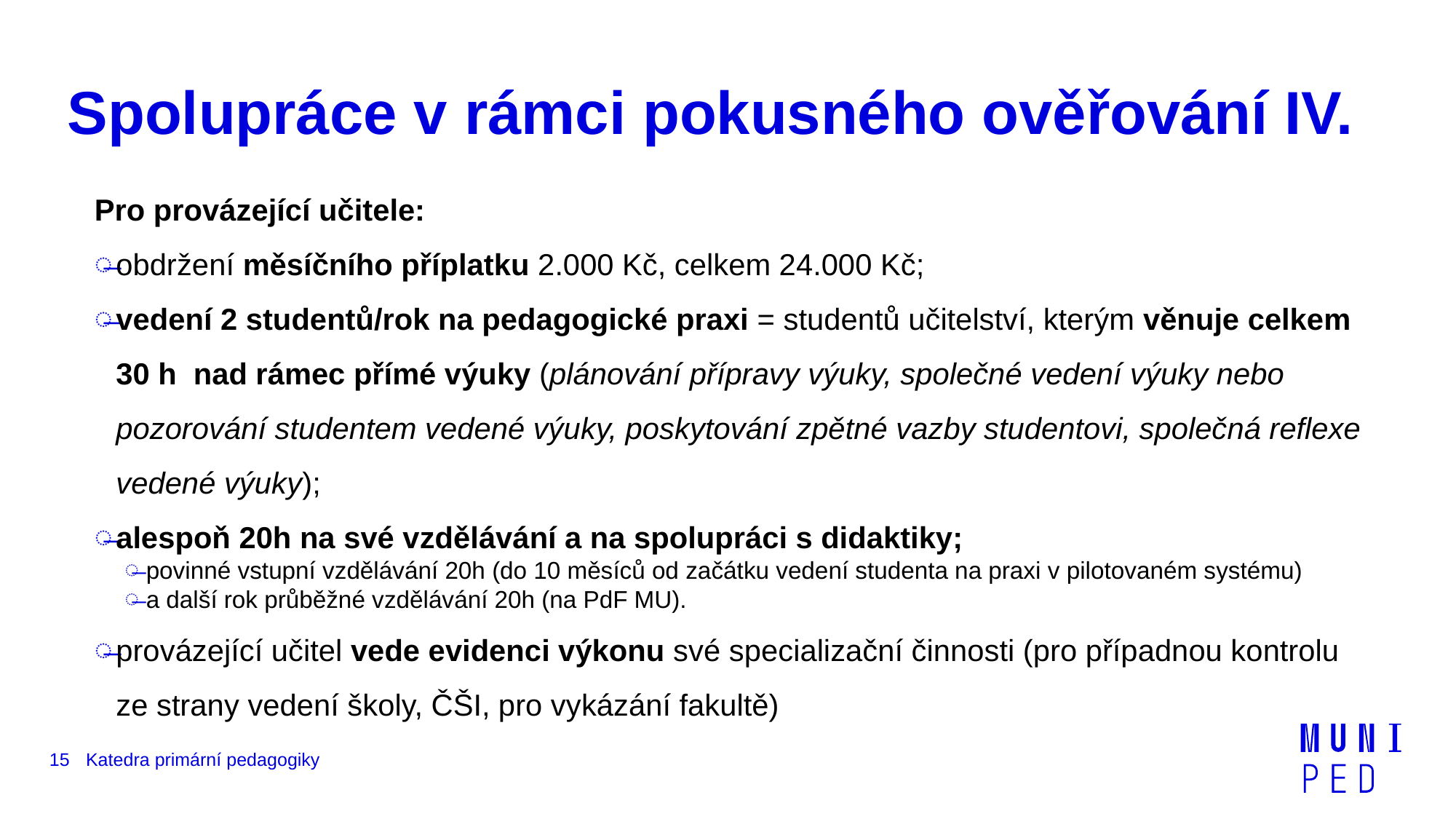

# Spolupráce v rámci pokusného ověřování IV.
Pro provázející učitele:
obdržení měsíčního příplatku 2.000 Kč, celkem 24.000 Kč;
vedení 2 studentů/rok na pedagogické praxi = studentů učitelství, kterým věnuje celkem 30 h  nad rámec přímé výuky (plánování přípravy výuky, společné vedení výuky nebo pozorování studentem vedené výuky, poskytování zpětné vazby studentovi, společná reflexe vedené výuky);
alespoň 20h na své vzdělávání a na spolupráci s didaktiky;
povinné vstupní vzdělávání 20h (do 10 měsíců od začátku vedení studenta na praxi v pilotovaném systému)
a další rok průběžné vzdělávání 20h (na PdF MU).
provázející učitel vede evidenci výkonu své specializační činnosti (pro případnou kontrolu ze strany vedení školy, ČŠI, pro vykázání fakultě)

15
Katedra primární pedagogiky